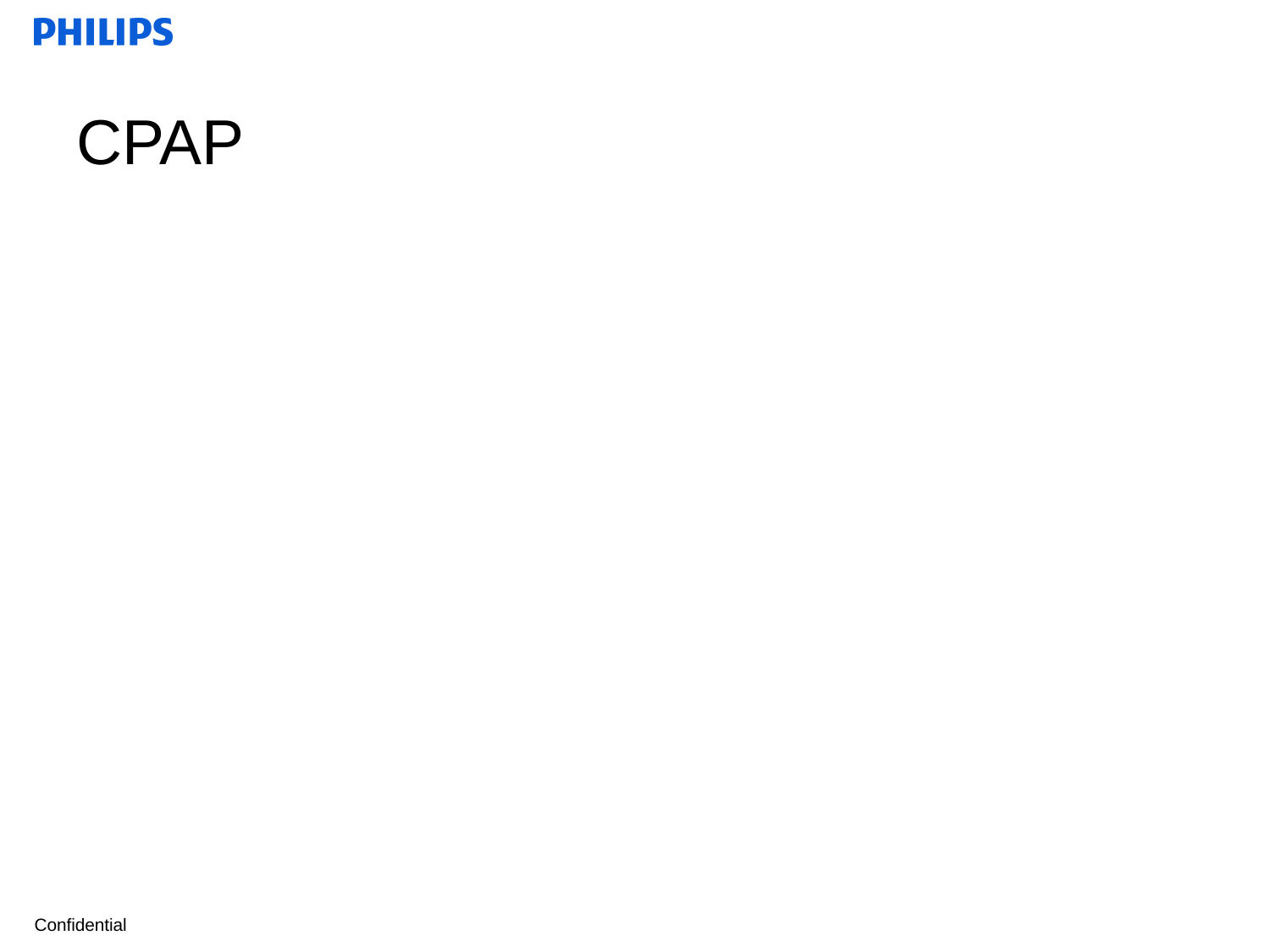

# CPAP
Definition
Continuous positive airway pressure
Application of constant positive pressure throughout the spontaneous ventilatory cycle
No mechanical inspiratory assistance is provided
Requires active spontaneous respiratory drive
Same physiologic effects as PEEP